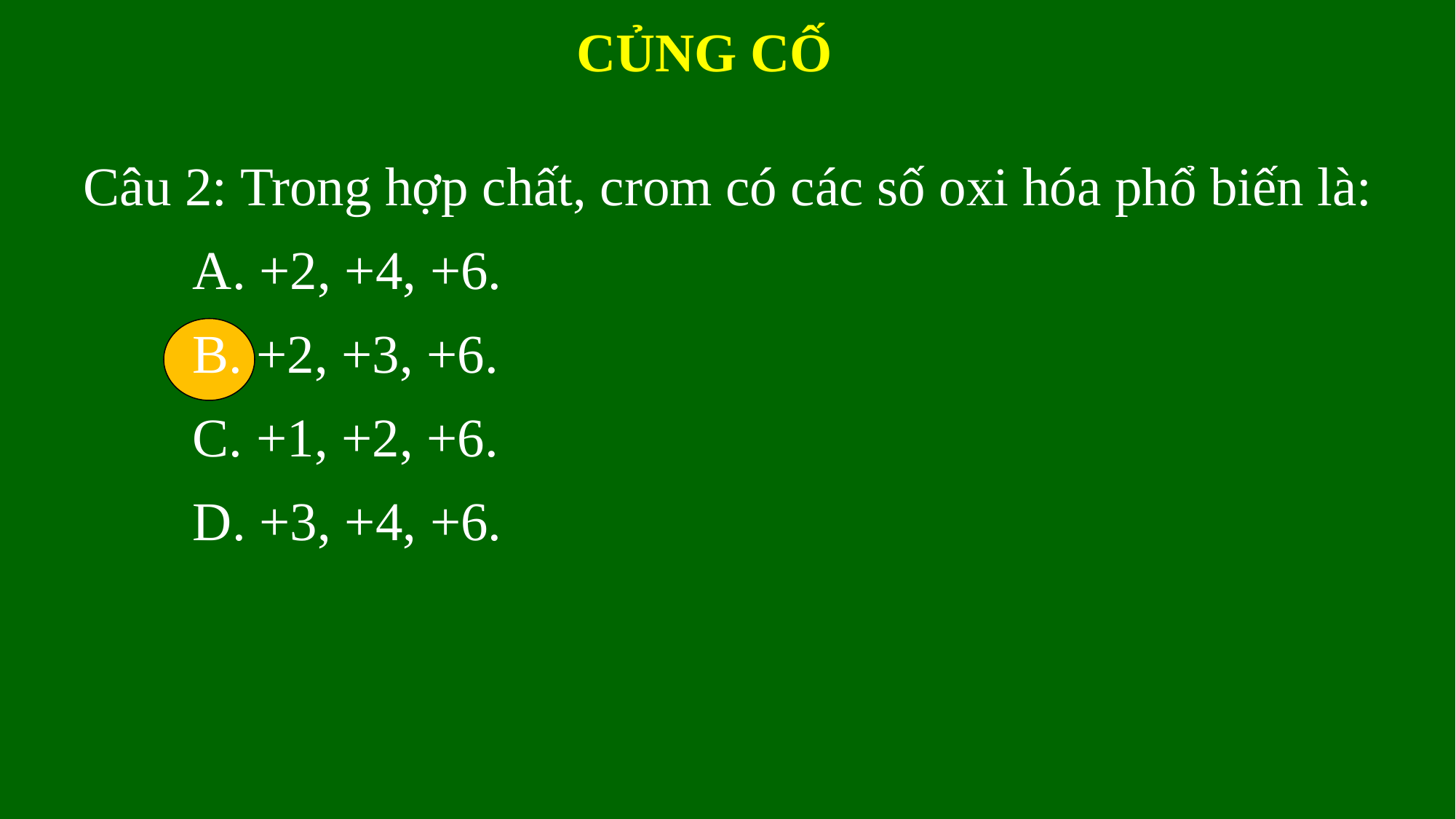

# CỦNG CỐ
Câu 2: Trong hợp chất, crom có các số oxi hóa phổ biến là:
	A. +2, +4, +6.
B. +2, +3, +6.
C. +1, +2, +6.
D. +3, +4, +6.